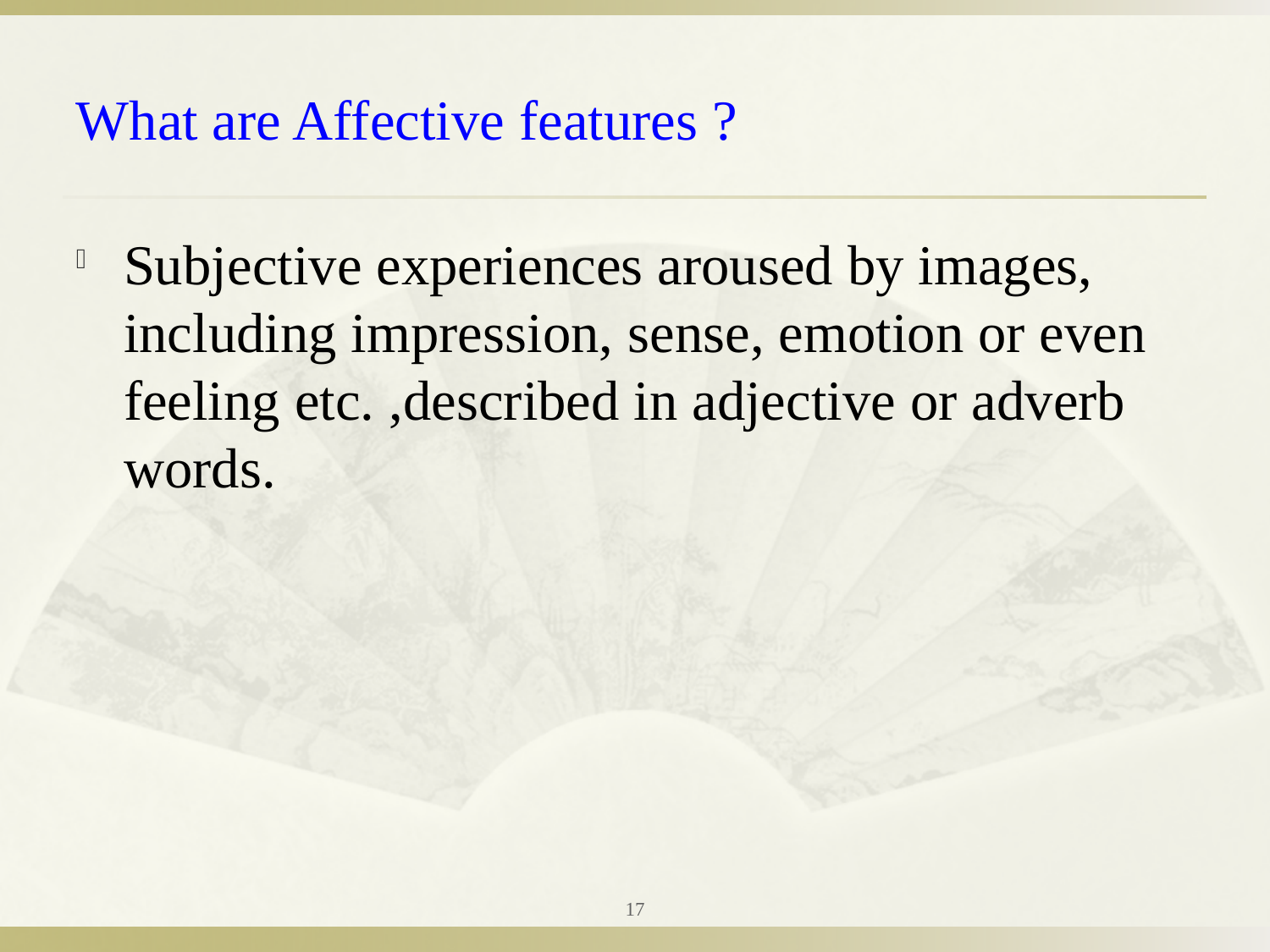

# What are Affective features ?
Subjective experiences aroused by images, including impression, sense, emotion or even feeling etc. ,described in adjective or adverb words.

17